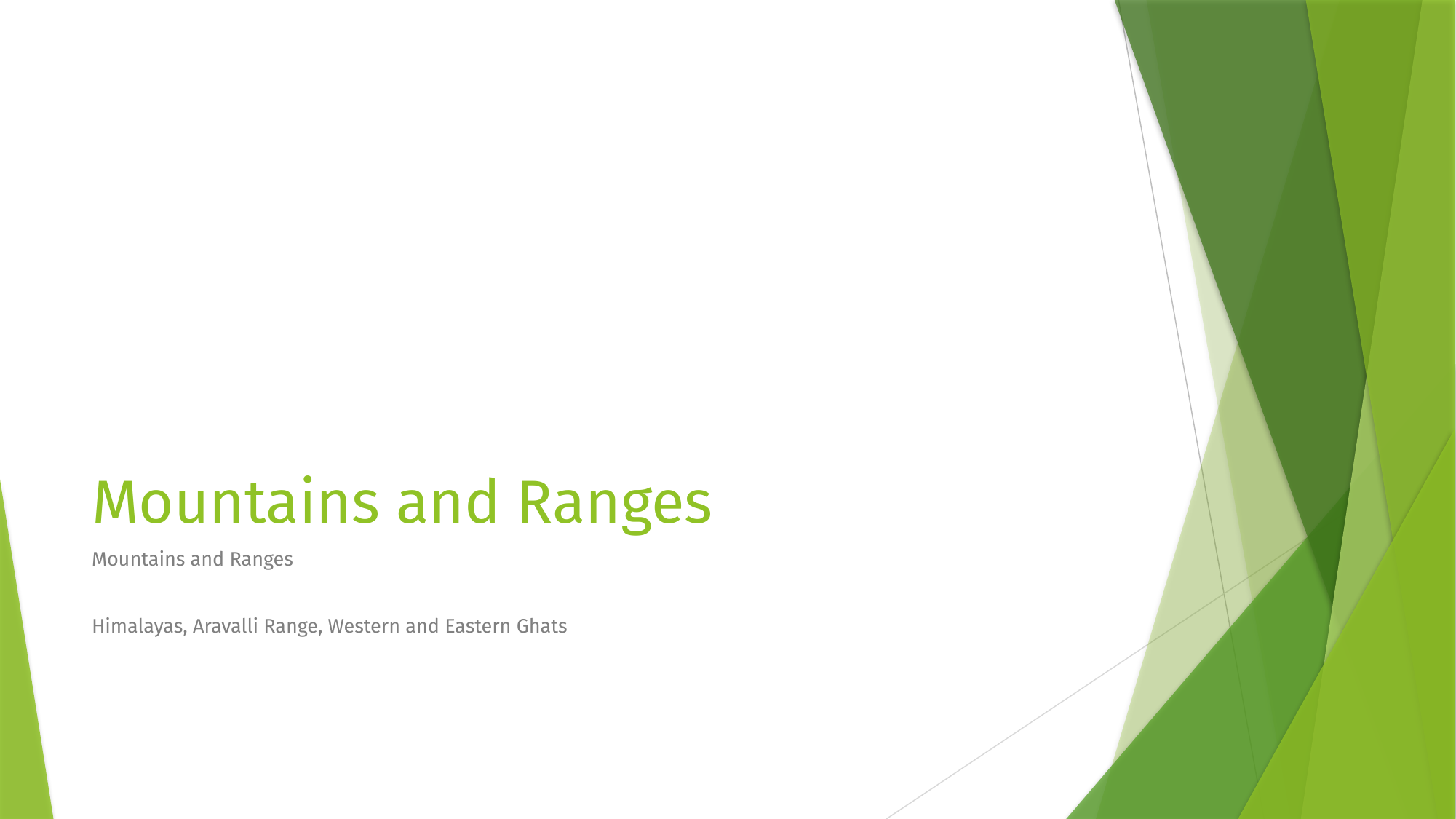

# Mountains and Ranges
Mountains and Ranges

Himalayas, Aravalli Range, Western and Eastern Ghats